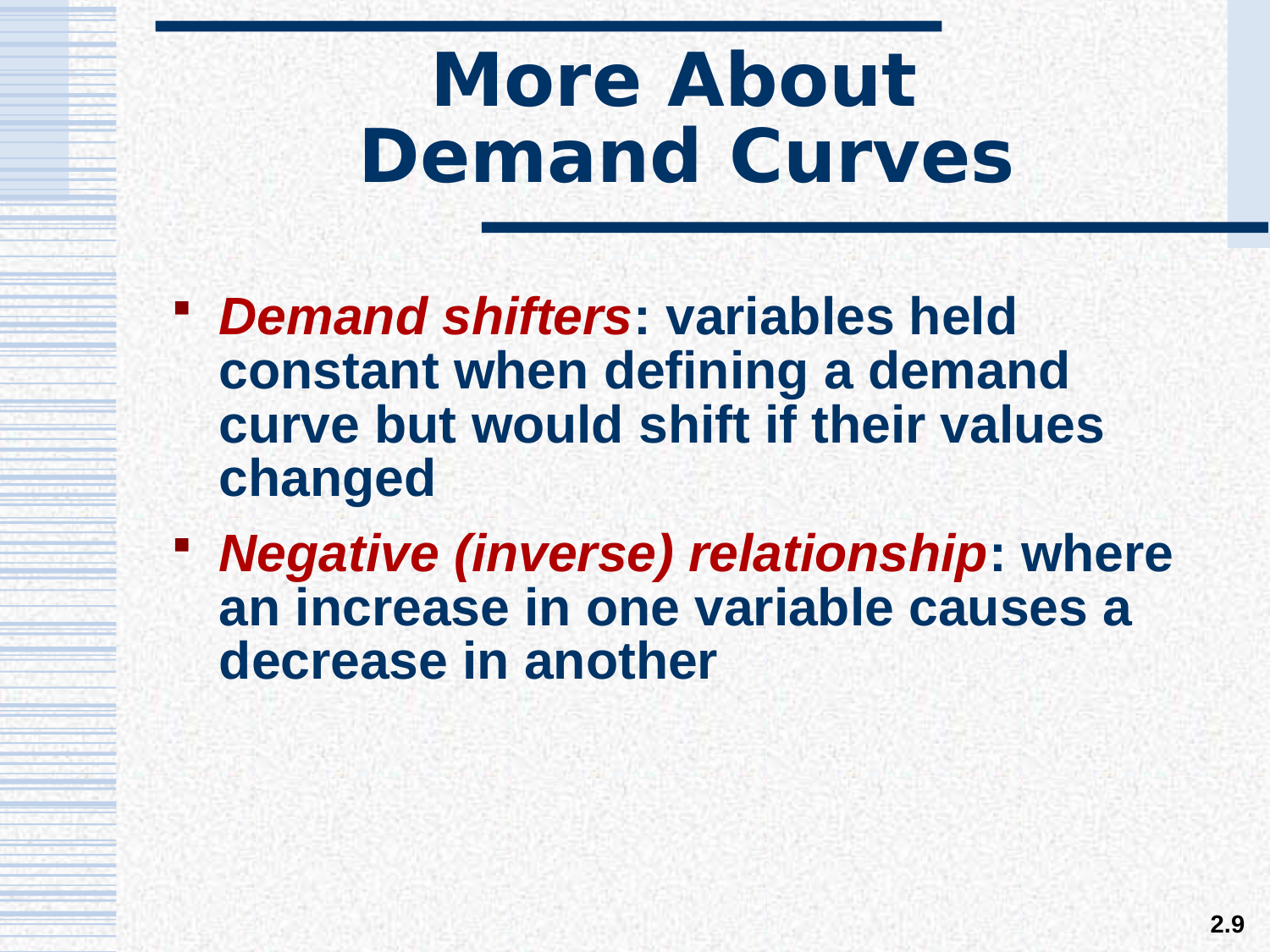

# More About Demand Curves
Demand shifters: variables held constant when defining a demand curve but would shift if their values changed
Negative (inverse) relationship: where an increase in one variable causes a decrease in another